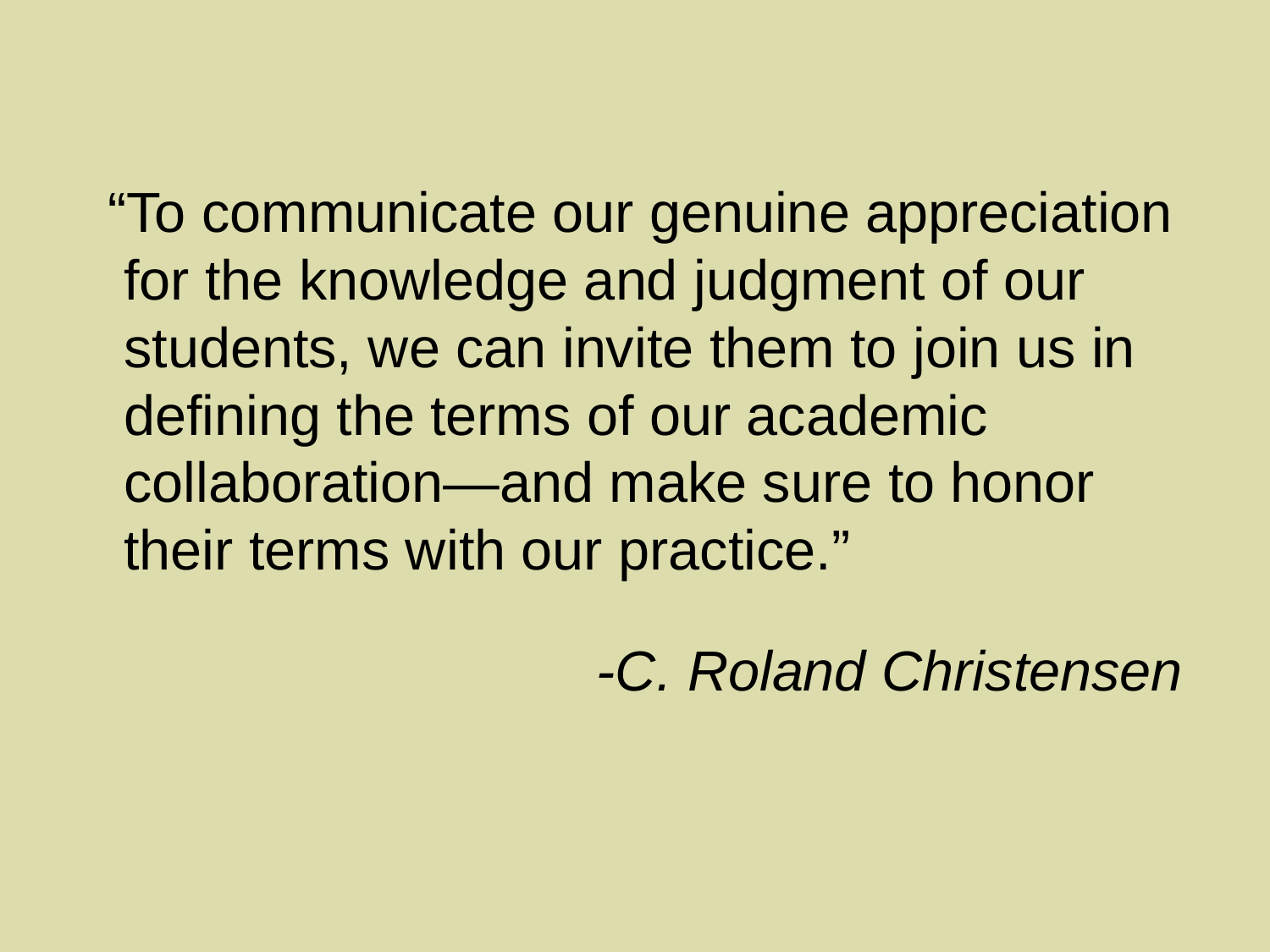

“To communicate our genuine appreciation for the knowledge and judgment of our students, we can invite them to join us in defining the terms of our academic collaboration—and make sure to honor their terms with our practice.”
	-C. Roland Christensen